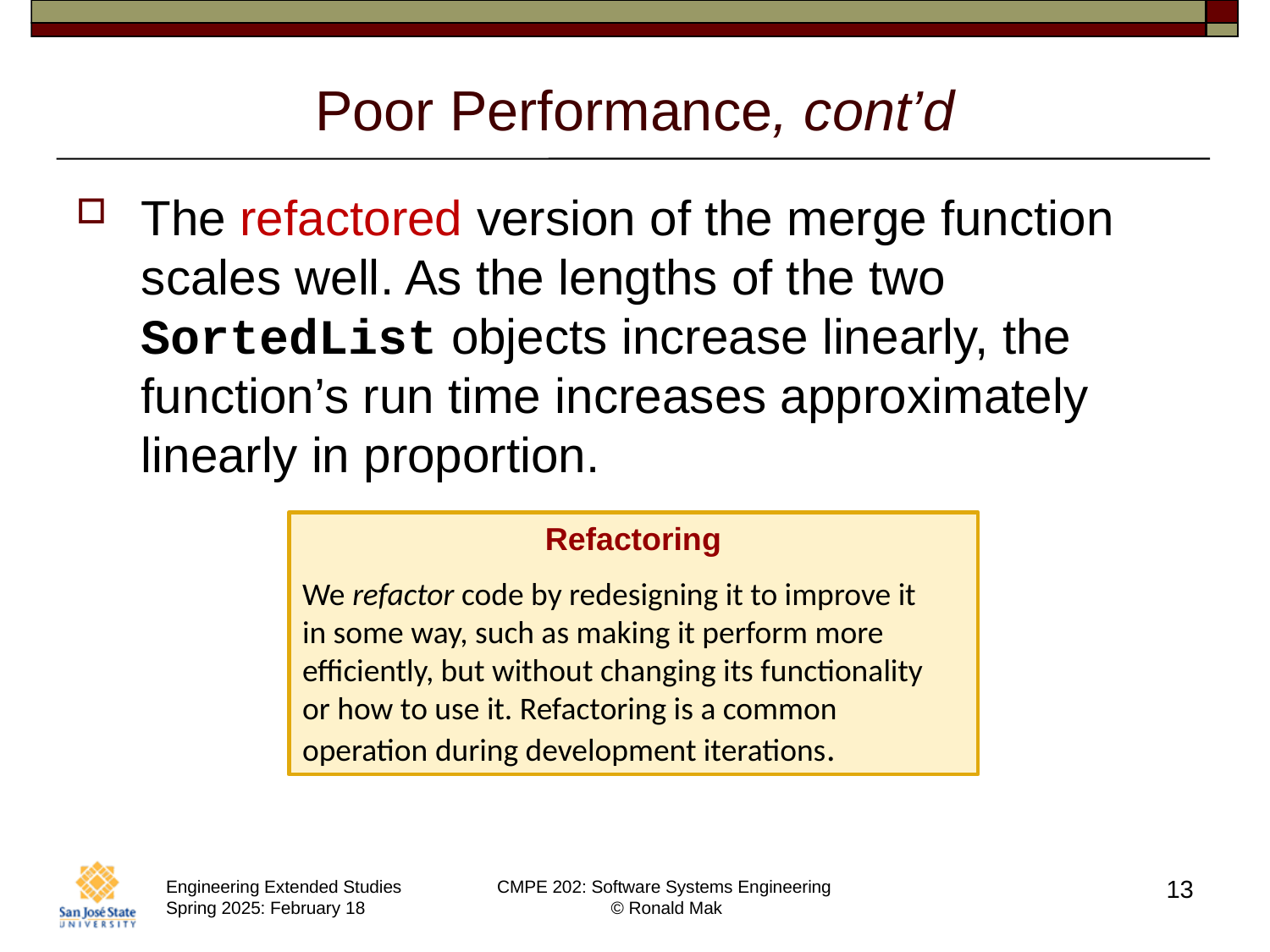

# Poor Performance, cont’d
The refactored version of the merge function scales well. As the lengths of the two SortedList objects increase linearly, the function’s run time increases approximately linearly in proportion.
Refactoring

We refactor code by redesigning it to improve it in some way, such as making it perform more efficiently, but without changing its functionality or how to use it. Refactoring is a common operation during development iterations.
13